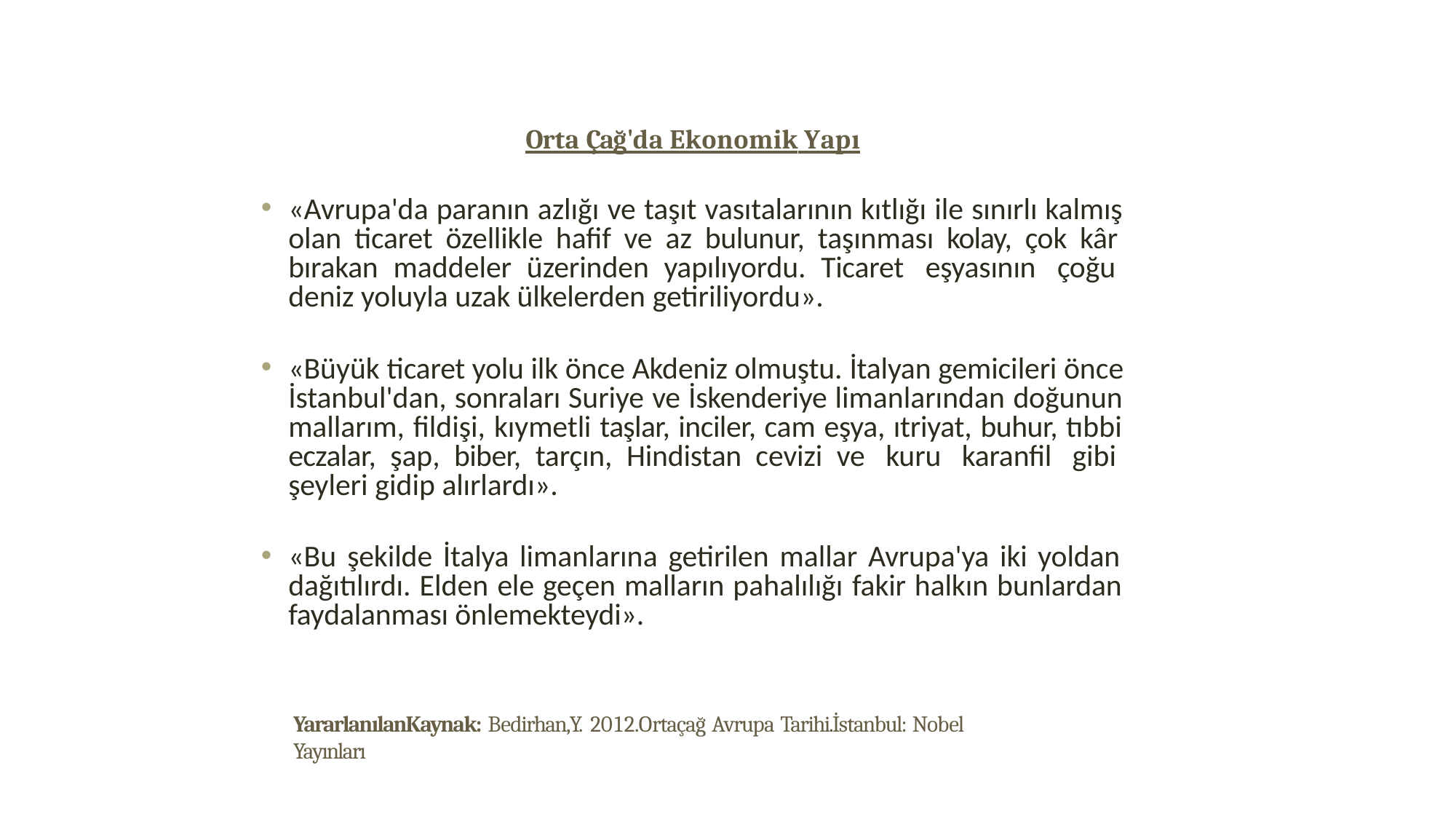

Orta Çağ'da Ekonomik Yapı

«Avrupa'da paranın azlığı ve taşıt vasıtalarının kıtlığı ile sınırlı kalmış  olan ticaret özellikle hafif ve az bulunur, taşınması kolay, çok kâr  bırakan maddeler üzerinden yapılıyordu. Ticaret eşyasının çoğu  deniz yoluyla uzak ülkelerden getiriliyordu».

«Büyük ticaret yolu ilk önce Akdeniz olmuştu. İtalyan gemicileri önce  İstanbul'dan, sonraları Suriye ve İskenderiye limanlarından doğunun  mallarım, fildişi, kıymetli taşlar, inciler, cam eşya, ıtriyat, buhur, tıbbi  eczalar, şap, biber, tarçın, Hindistan cevizi ve kuru karanfil gibi  şeyleri gidip alırlardı».

«Bu şekilde İtalya limanlarına getirilen mallar Avrupa'ya iki yoldan  dağıtılırdı. Elden ele geçen malların pahalılığı fakir halkın bunlardan  faydalanması önlemekteydi».
YararlanılanKaynak: Bedirhan,Y. 2012.Ortaçağ Avrupa Tarihi.İstanbul: Nobel Yayınları